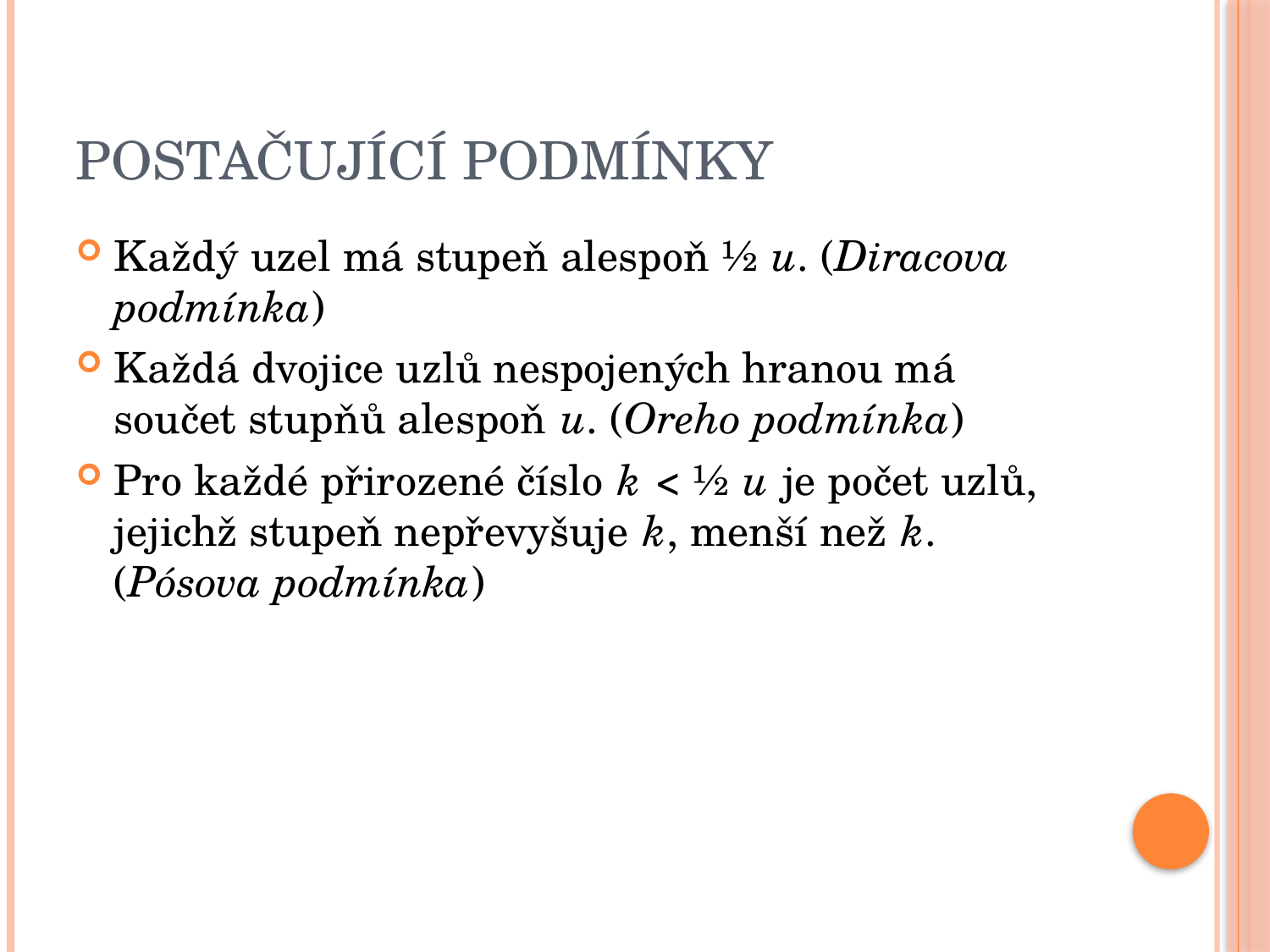

# Postačující podmínky
Každý uzel má stupeň alespoň ½ u. (Diracova podmínka)
Každá dvojice uzlů nespojených hranou má součet stupňů alespoň u. (Oreho podmínka)
Pro každé přirozené číslo k < ½ u je počet uzlů, jejichž stupeň nepřevyšuje k, menší než k. (Pósova podmínka)